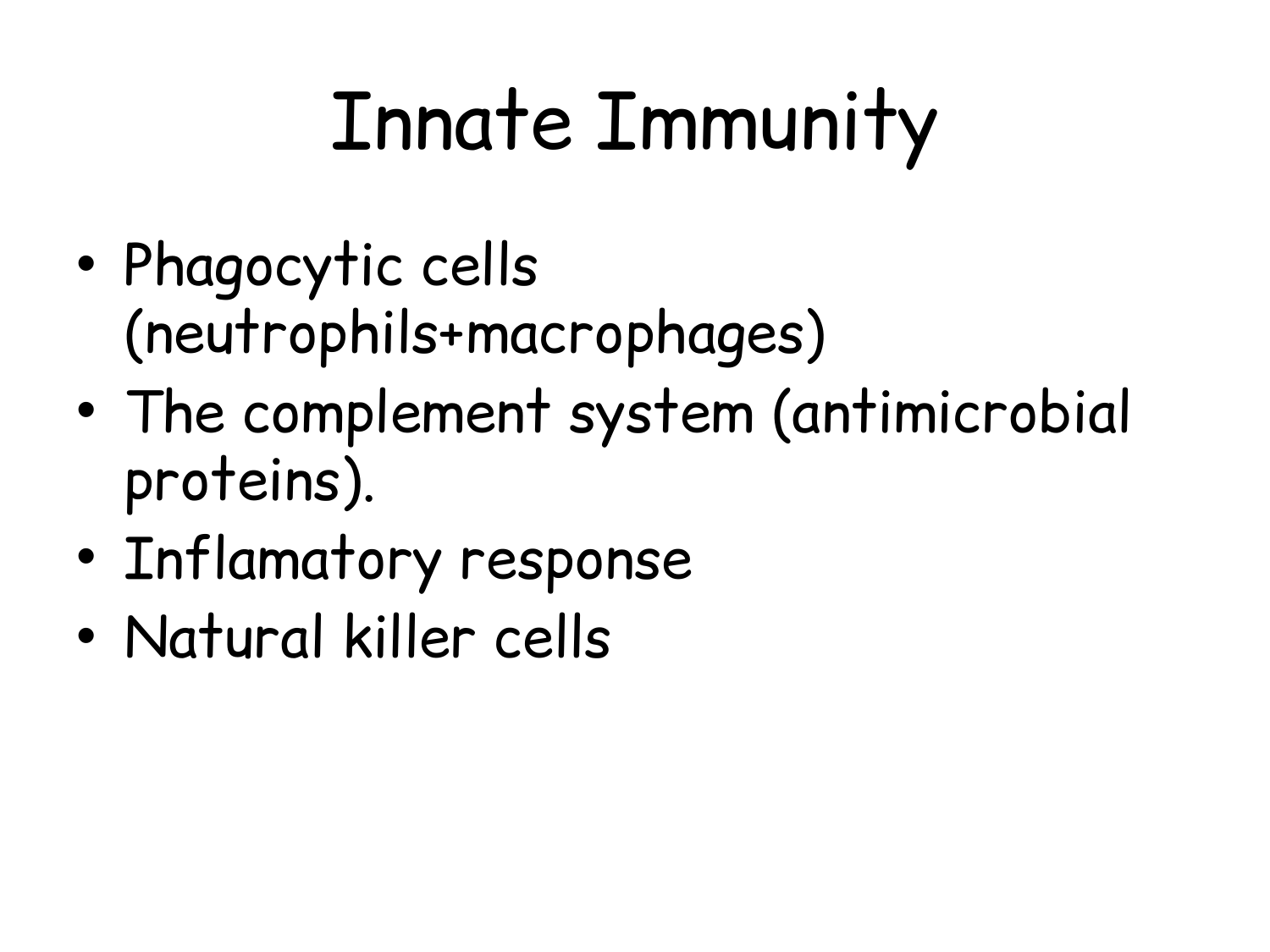

# Innate Immunity
Phagocytic cells (neutrophils+macrophages)
The complement system (antimicrobial proteins).
Inflamatory response
Natural killer cells